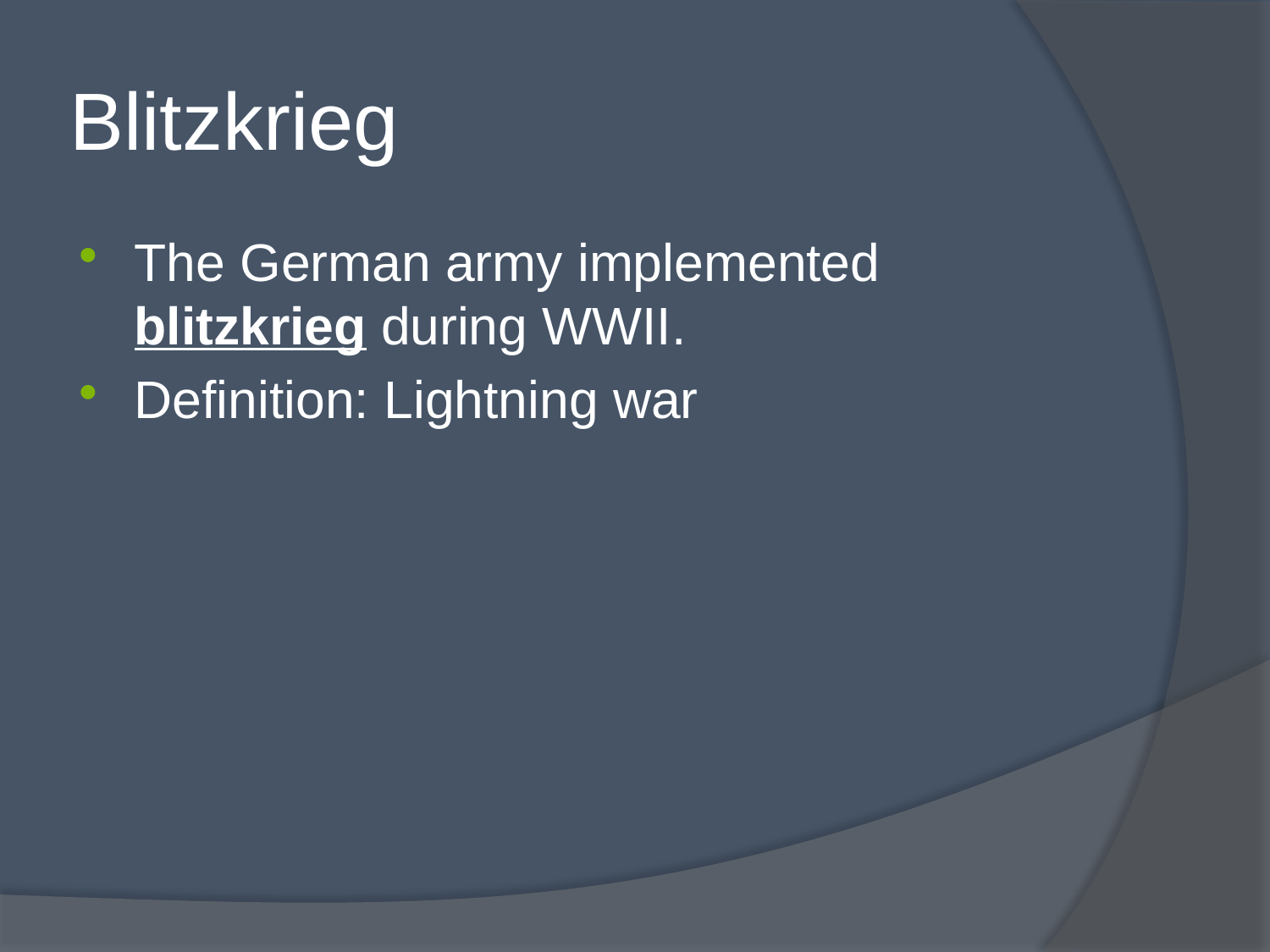

# Blitzkrieg
The German army implemented blitzkrieg during WWII.
Definition: Lightning war